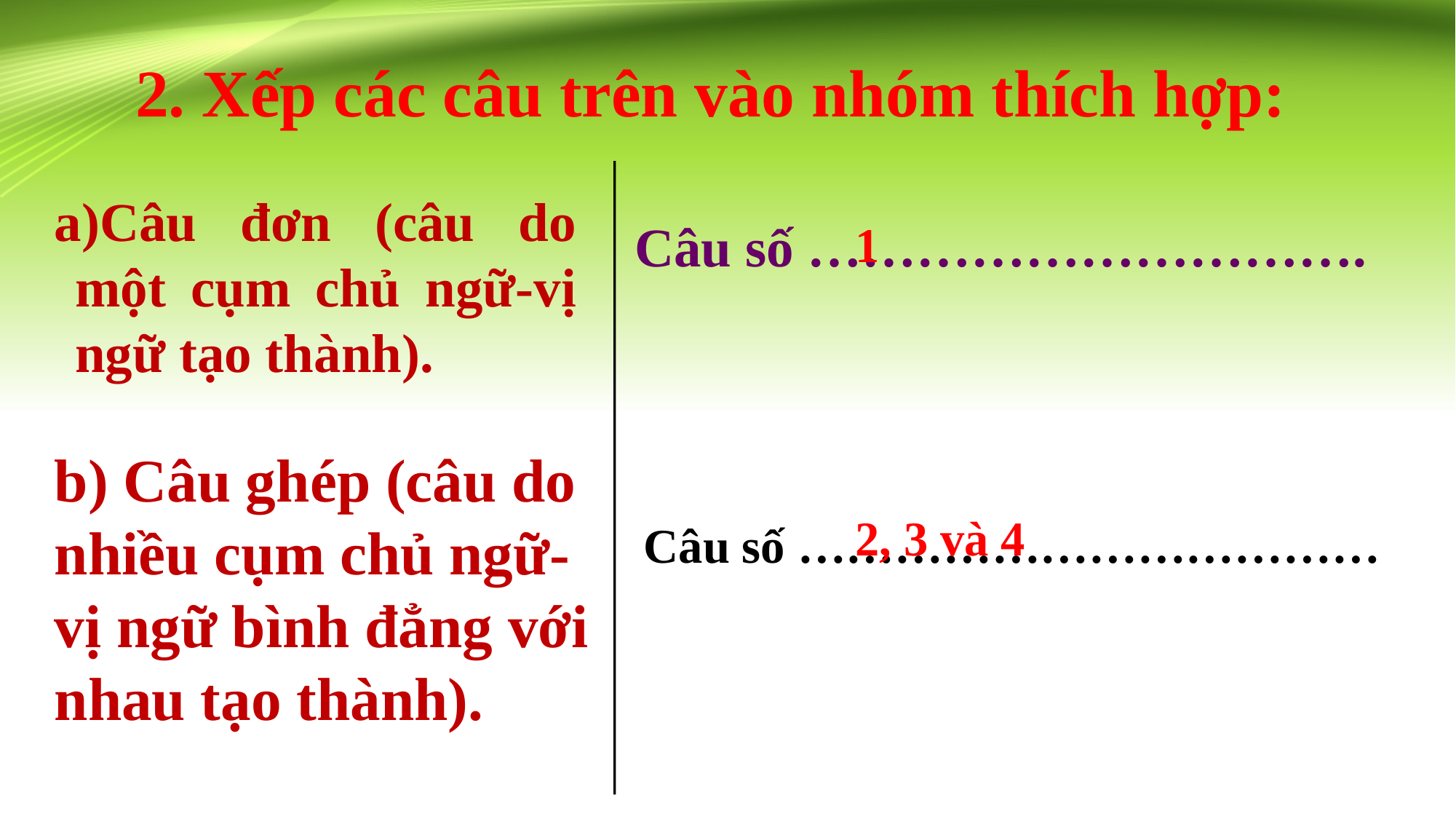

2. Xếp các câu trên vào nhóm thích hợp:

Câu đơn (câu do một cụm chủ ngữ-vị ngữ tạo thành).
Câu số ………………………….
1
b) Câu ghép (câu do nhiều cụm chủ ngữ-vị ngữ bình đẳng với nhau tạo thành).
2, 3 và 4
Câu số ………………………………